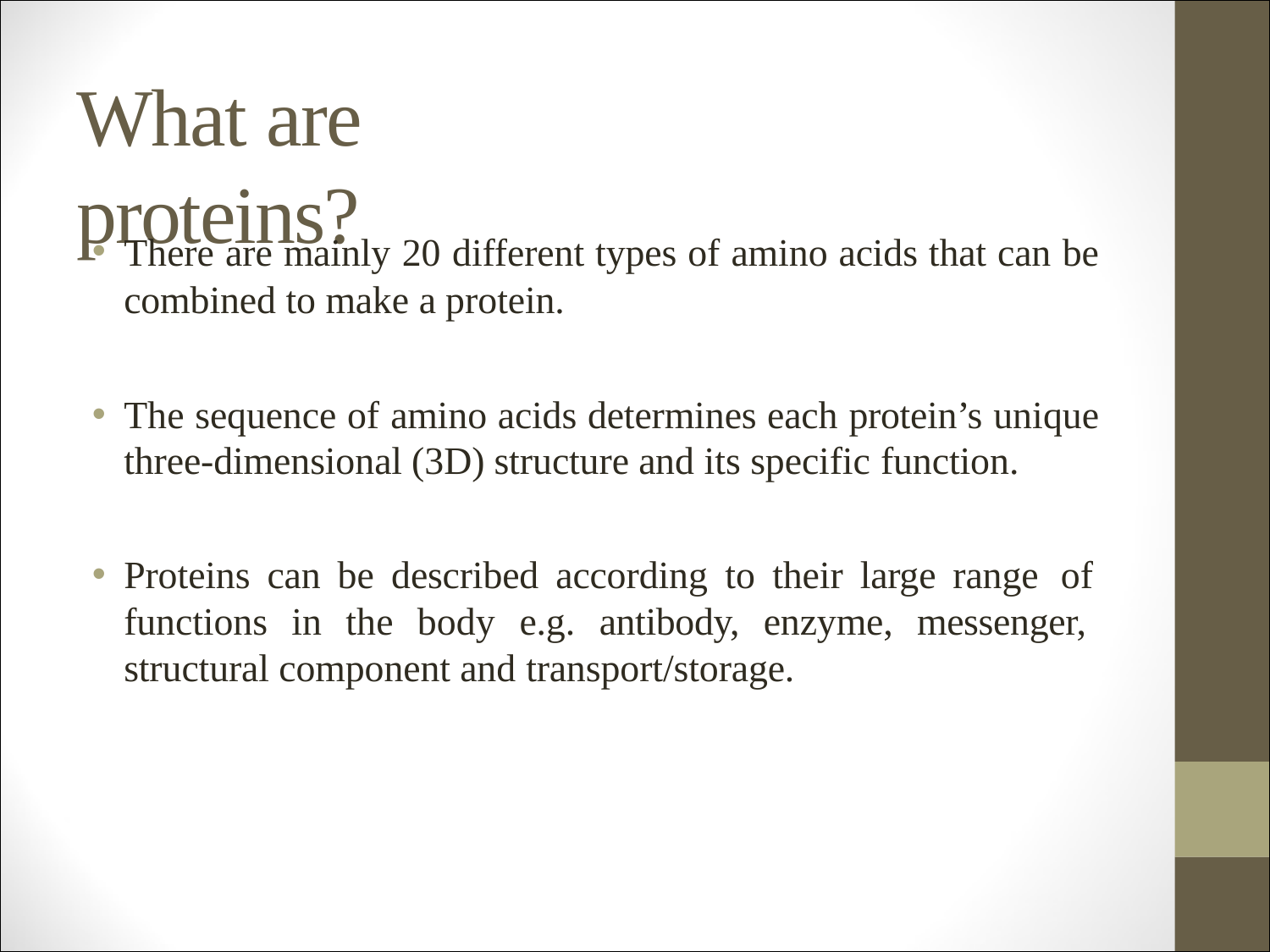

# What are proteins?
There are mainly 20 different types of amino acids that can be  combined to make a protein.

The sequence of amino acids determines each protein’s unique  three-dimensional (3D) structure and its specific function.

Proteins can be described according to their large range of  functions in the body e.g. antibody, enzyme, messenger,  structural component and transport/storage.